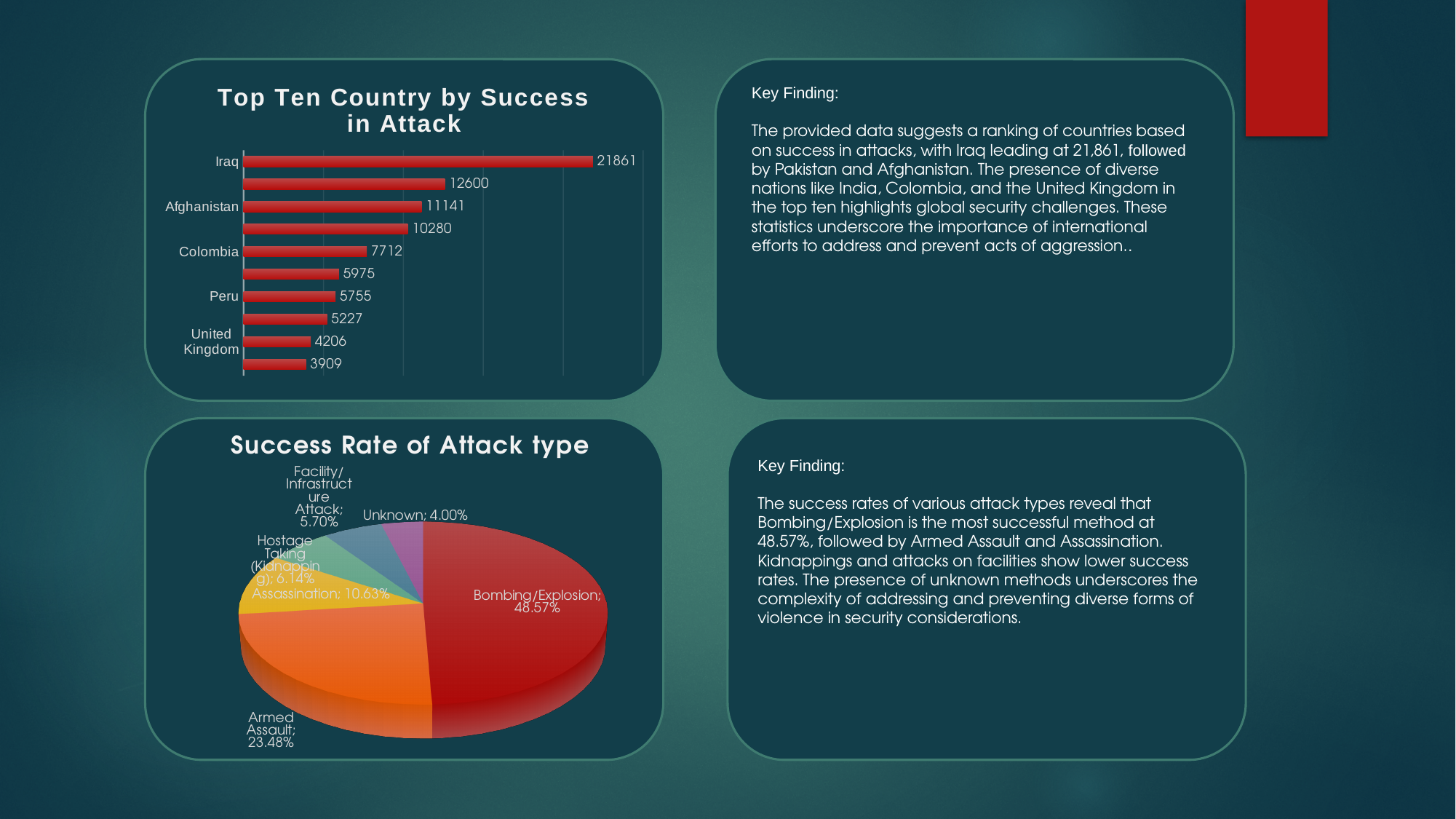

### Chart: Top Ten Country by Success in Attack

| Category | Top Ten Country in Success in Attack |
|---|---|
| Iraq | 21861.0 |
| Pakistan | 12600.0 |
| Afghanistan | 11141.0 |
| India | 10280.0 |
| Colombia | 7712.0 |
| Philippines | 5975.0 |
| Peru | 5755.0 |
| El Salvador | 5227.0 |
| United Kingdom | 4206.0 |
| Turkey | 3909.0 |
Key Finding:
The provided data suggests a ranking of countries based on success in attacks, with Iraq leading at 21,861, followed by Pakistan and Afghanistan. The presence of diverse nations like India, Colombia, and the United Kingdom in the top ten highlights global security challenges. These statistics underscore the importance of international efforts to address and prevent acts of aggression..

[unsupported chart]

Key Finding:
The success rates of various attack types reveal that Bombing/Explosion is the most successful method at 48.57%, followed by Armed Assault and Assassination. Kidnappings and attacks on facilities show lower success rates. The presence of unknown methods underscores the complexity of addressing and preventing diverse forms of violence in security considerations.